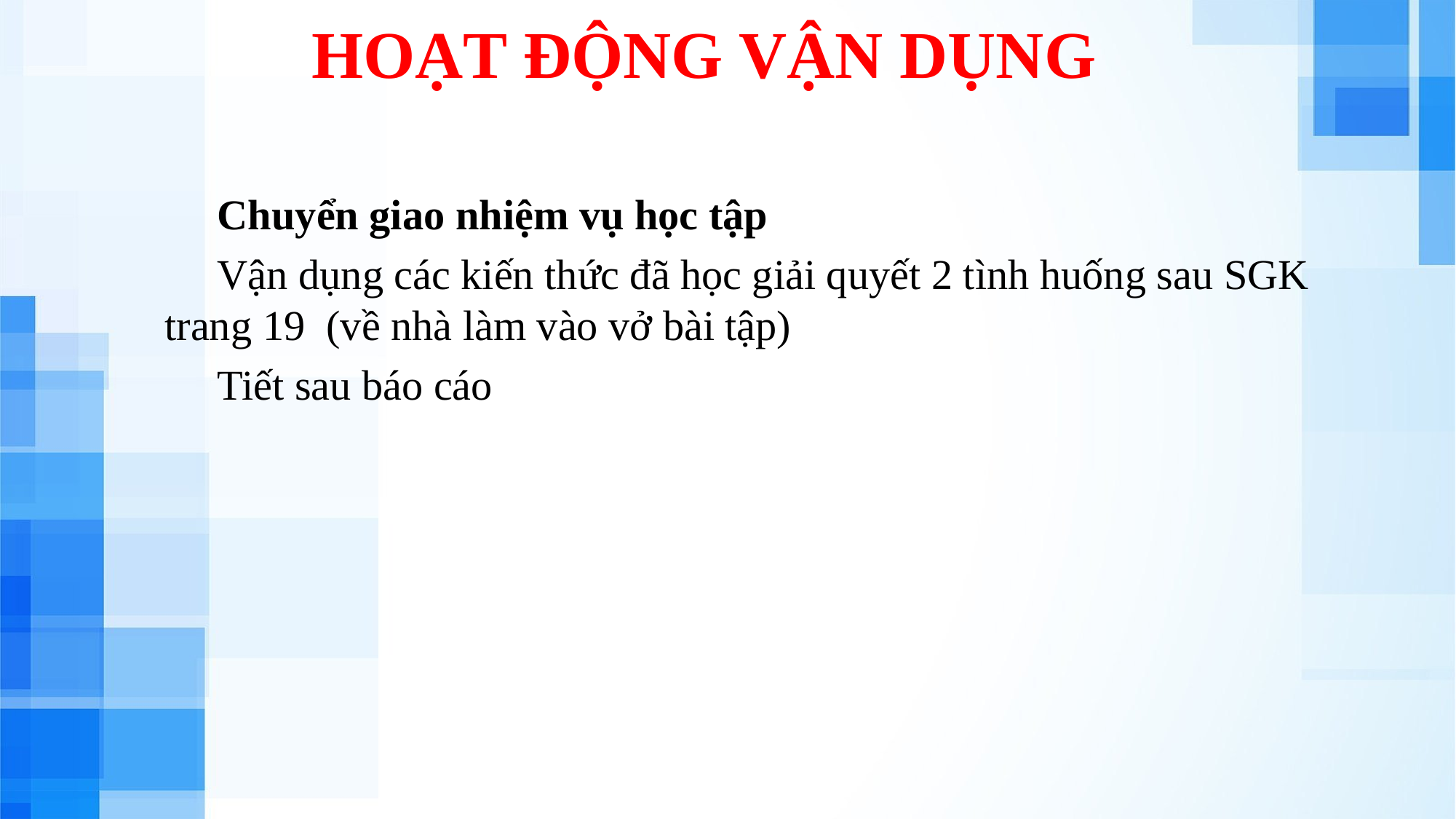

# HOẠT ĐỘNG VẬN DỤNG
     Chuyển giao nhiệm vụ học tập
     Vận dụng các kiến thức đã học giải quyết 2 tình huống sau SGK trang 19  (về nhà làm vào vở bài tập)
     Tiết sau báo cáo